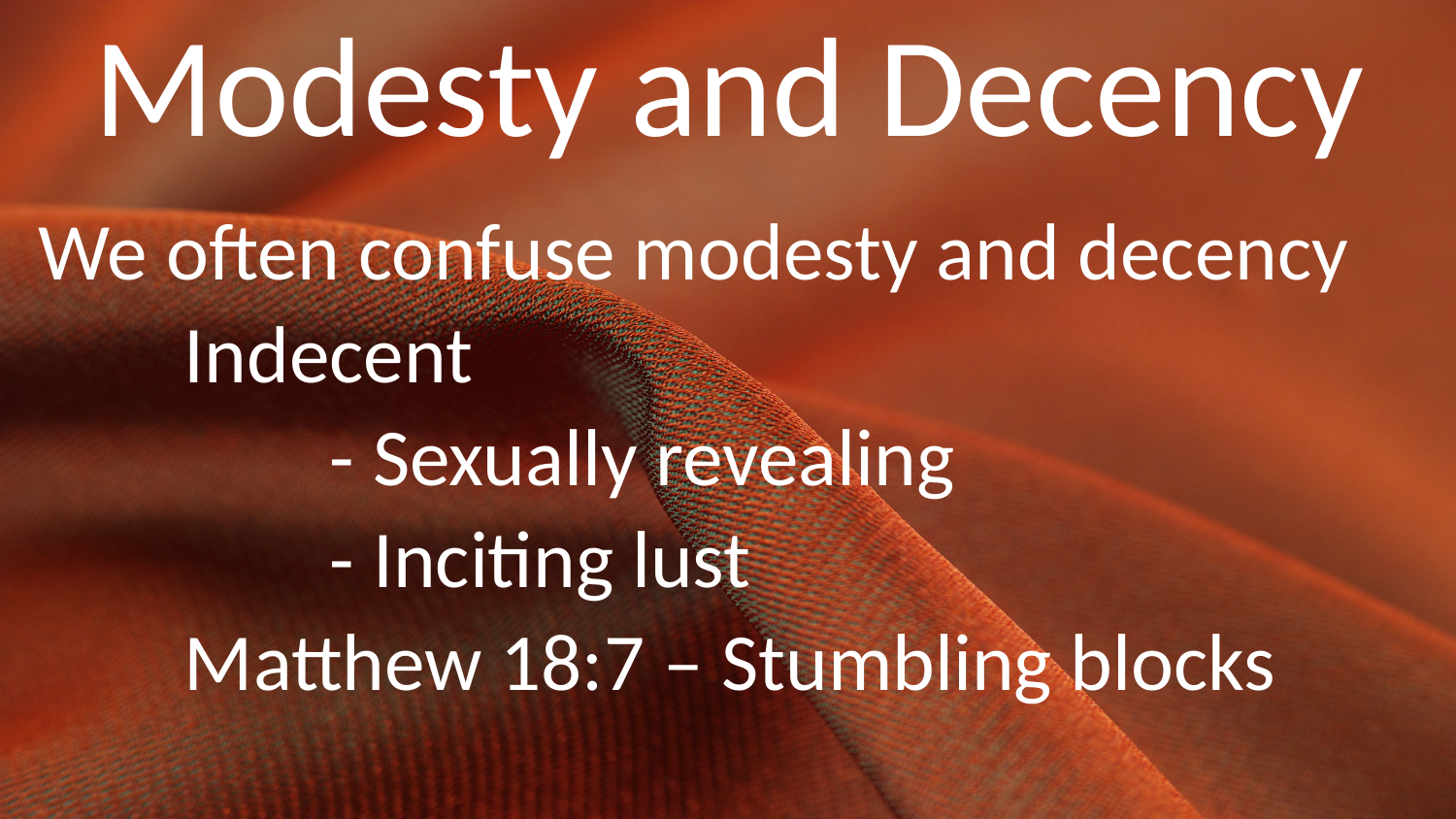

# Modesty and Decency
We often confuse modesty and decency
	Indecent
		- Sexually revealing
		- Inciting lust
	Matthew 18:7 – Stumbling blocks